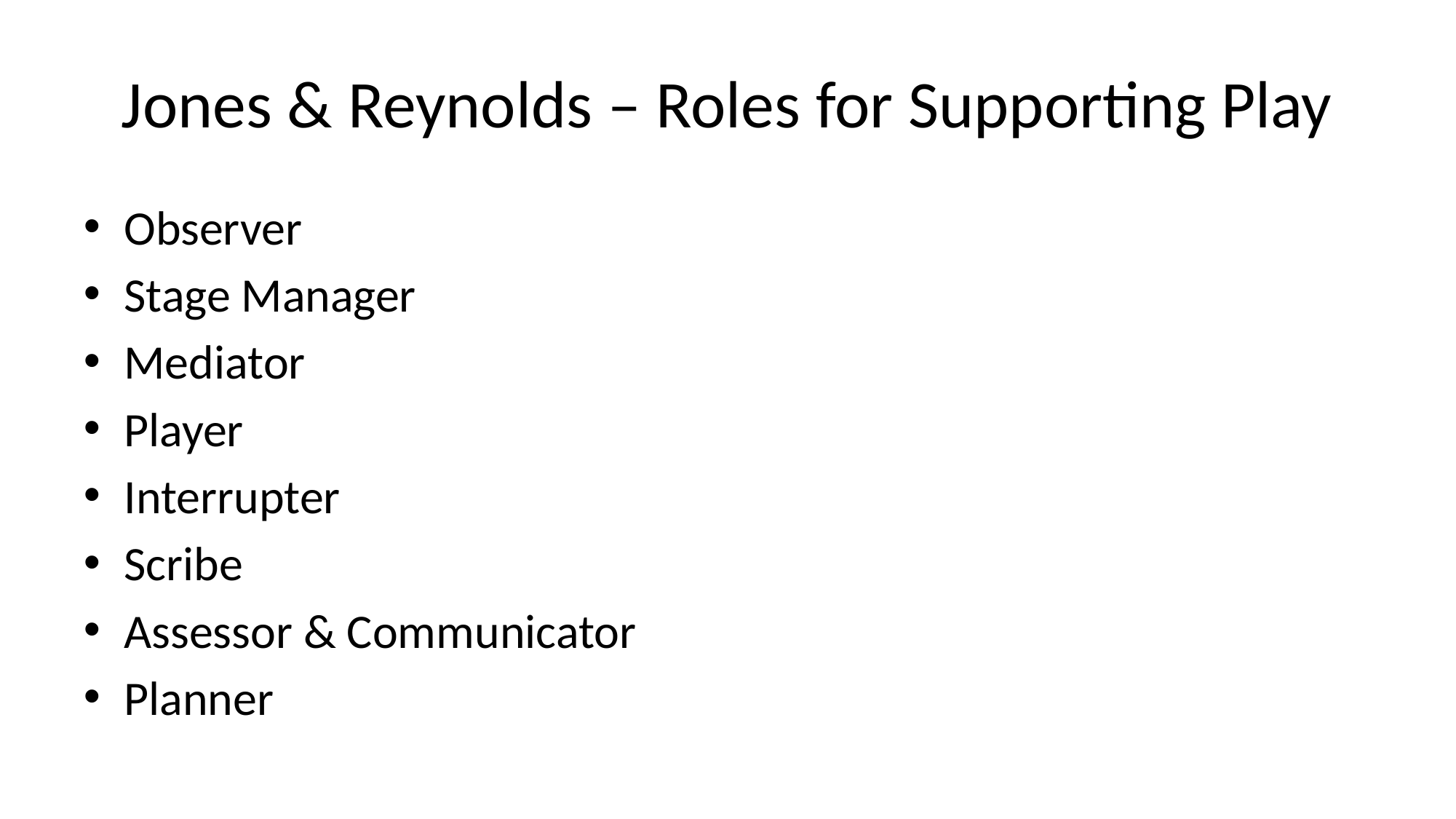

# Jones & Reynolds – Roles for Supporting Play
Observer
Stage Manager
Mediator
Player
Interrupter
Scribe
Assessor & Communicator
Planner